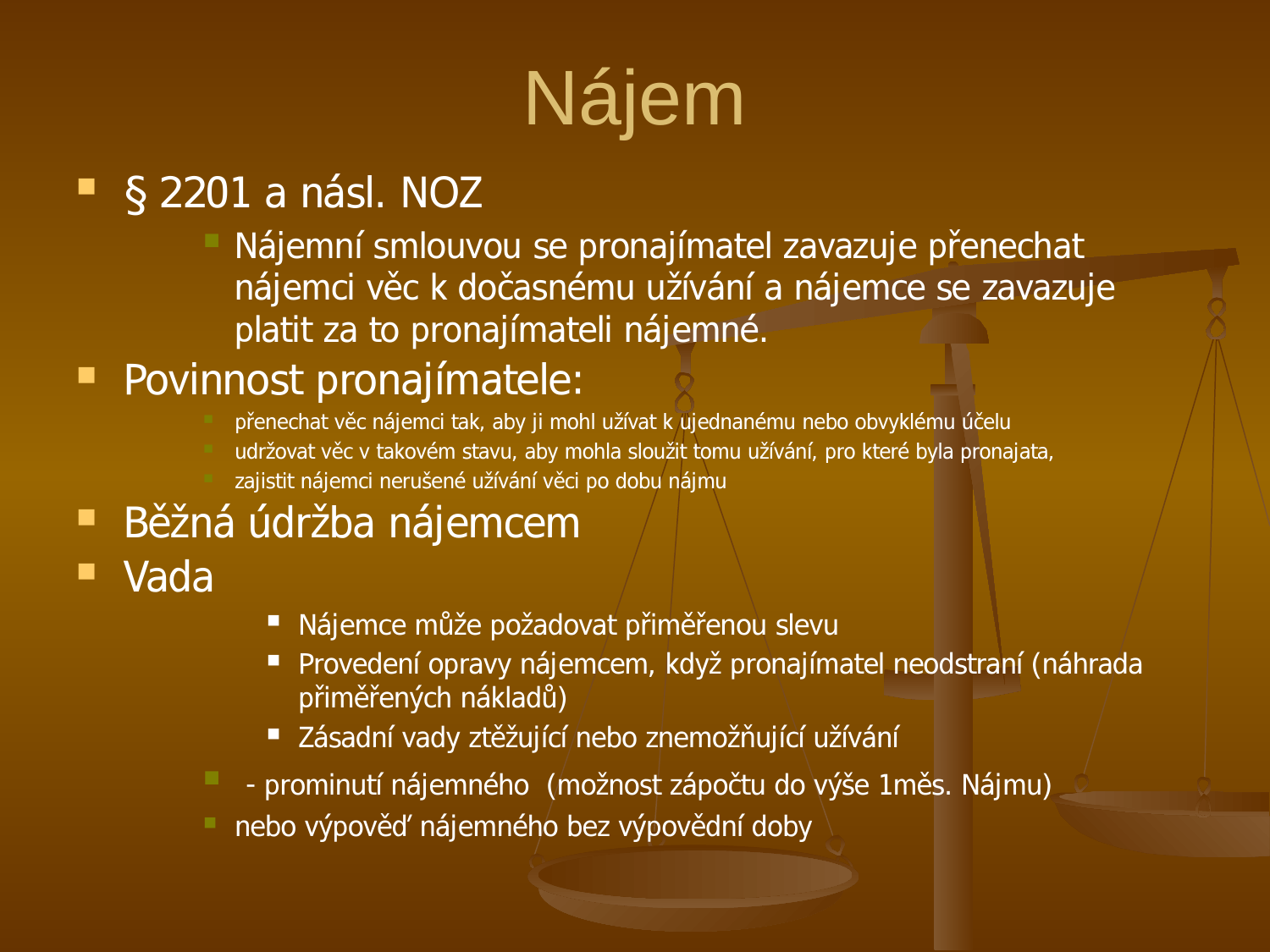

# Nájem
§ 2201 a násl. NOZ
Nájemní smlouvou se pronajímatel zavazuje přenechat nájemci věc k dočasnému užívání a nájemce se zavazuje platit za to pronajímateli nájemné.
Povinnost pronajímatele:
přenechat věc nájemci tak, aby ji mohl užívat k ujednanému nebo obvyklému účelu
udržovat věc v takovém stavu, aby mohla sloužit tomu užívání, pro které byla pronajata,
zajistit nájemci nerušené užívání věci po dobu nájmu
Běžná údržba nájemcem
Vada
Nájemce může požadovat přiměřenou slevu
Provedení opravy nájemcem, když pronajímatel neodstraní (náhrada přiměřených nákladů)
Zásadní vady ztěžující nebo znemožňující užívání
 - prominutí nájemného  (možnost zápočtu do výše 1měs. Nájmu)
nebo výpověď nájemného bez výpovědní doby